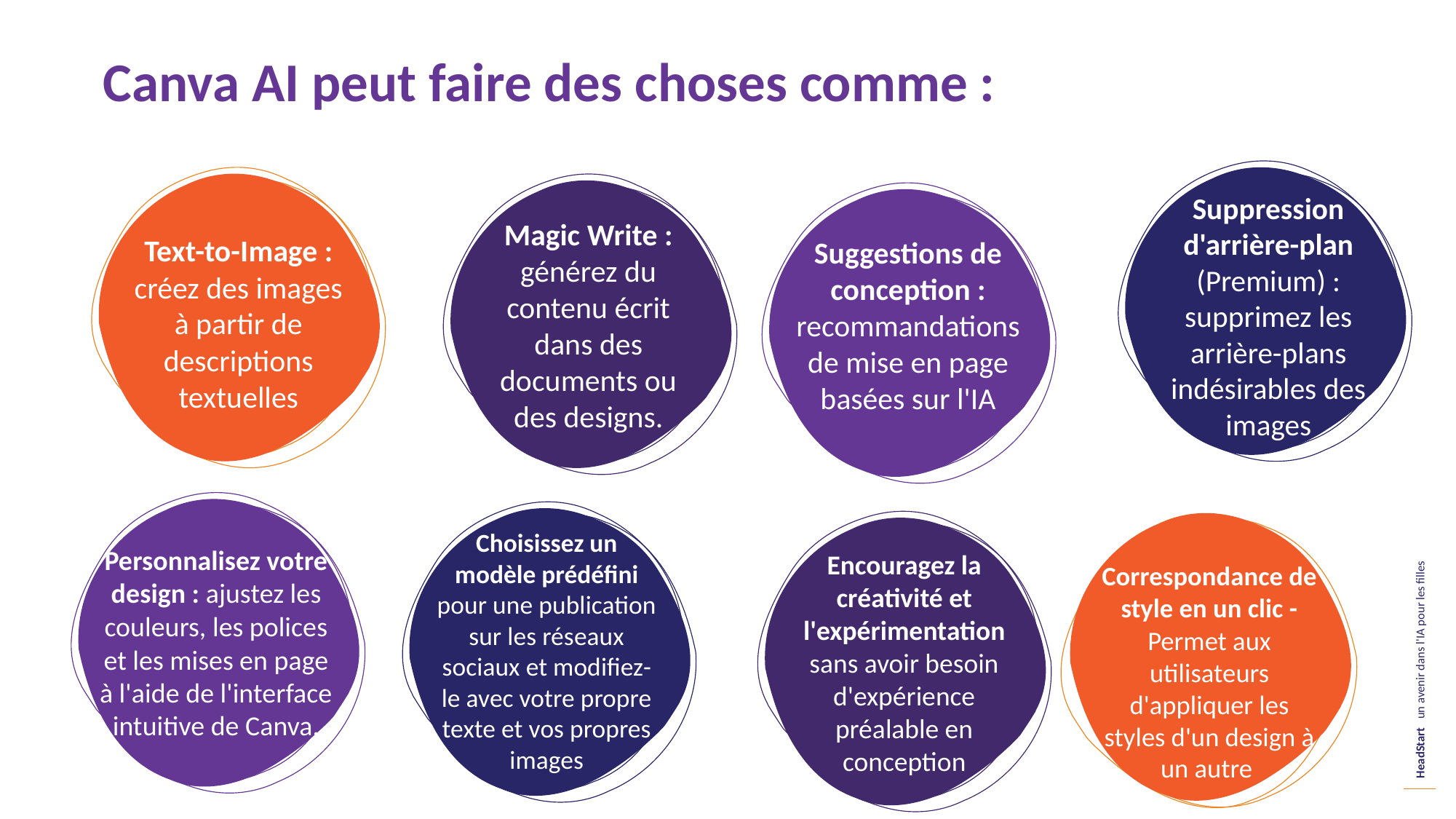

Canva AI peut faire des choses comme :

Suppression d'arrière-plan (Premium) : supprimez les arrière-plans indésirables des images

Magic Write : générez du contenu écrit dans des documents ou des designs.
Text-to-Image : créez des images à partir de descriptions textuelles
Suggestions de conception : recommandations de mise en page basées sur l'IA

Choisissez un modèle prédéfini pour une publication sur les réseaux sociaux et modifiez-le avec votre propre texte et vos propres images
Personnalisez votre design : ajustez les couleurs, les polices et les mises en page à l'aide de l'interface intuitive de Canva.
Encouragez la créativité et l'expérimentation sans avoir besoin d'expérience préalable en conception
Correspondance de style en un clic - Permet aux utilisateurs d'appliquer les styles d'un design à un autre